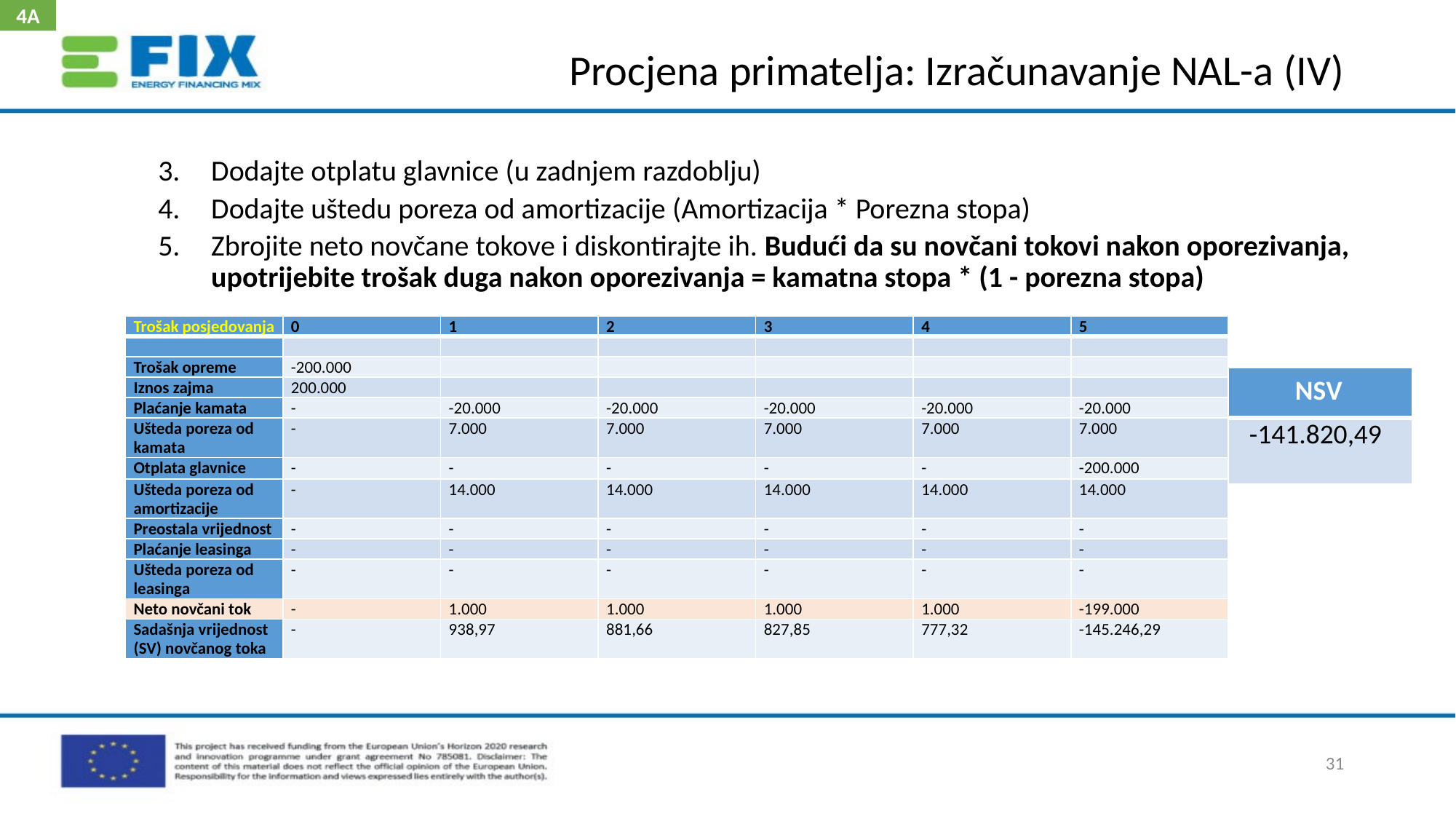

4A
# Procjena primatelja: Izračunavanje NAL-a (IV)
Dodajte otplatu glavnice (u zadnjem razdoblju)
Dodajte uštedu poreza od amortizacije (Amortizacija * Porezna stopa)
Zbrojite neto novčane tokove i diskontirajte ih. Budući da su novčani tokovi nakon oporezivanja, upotrijebite trošak duga nakon oporezivanja = kamatna stopa * (1 - porezna stopa)

| Trošak posjedovanja | 0 | 1 | 2 | 3 | 4 | 5 |
| --- | --- | --- | --- | --- | --- | --- |
|  |  |  |  |  |  |  |
| Trošak opreme | -200.000 |  |  |  |  |  |
| Iznos zajma | 200.000 |  |  |  |  |  |
| Plaćanje kamata | - | -20.000 | -20.000 | -20.000 | -20.000 | -20.000 |
| Ušteda poreza od kamata | - | 7.000 | 7.000 | 7.000 | 7.000 | 7.000 |
| Otplata glavnice | - | - | - | - | - | -200.000 |
| Ušteda poreza od amortizacije | - | 14.000 | 14.000 | 14.000 | 14.000 | 14.000 |
| Preostala vrijednost | - | - | - | - | - | - |
| Plaćanje leasinga | - | - | - | - | - | - |
| Ušteda poreza od leasinga | - | - | - | - | - | - |
| Neto novčani tok | - | 1.000 | 1.000 | 1.000 | 1.000 | -199.000 |
| Sadašnja vrijednost (SV) novčanog toka | - | 938,97 | 881,66 | 827,85 | 777,32 | -145.246,29 |
| NSV |
| --- |
| -141.820,49 |
31